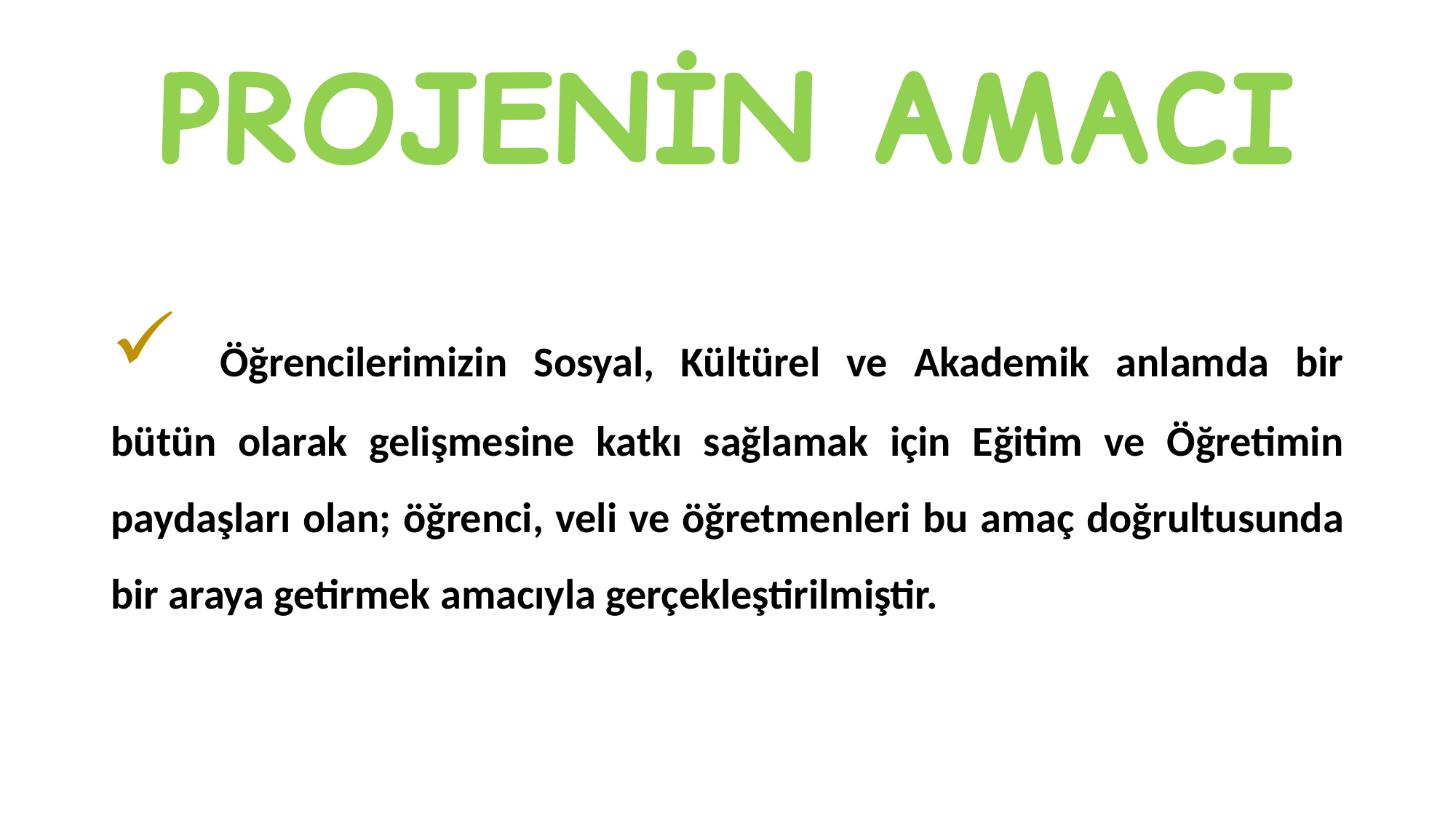

# PROJENİN AMACI

	Öğrencilerimizin Sosyal, Kültürel ve Akademik anlamda bir bütün olarak gelişmesine katkı sağlamak için Eğitim ve Öğretimin paydaşları olan; öğrenci, veli ve öğretmenleri bu amaç doğrultusunda bir araya getirmek amacıyla gerçekleştirilmiştir.